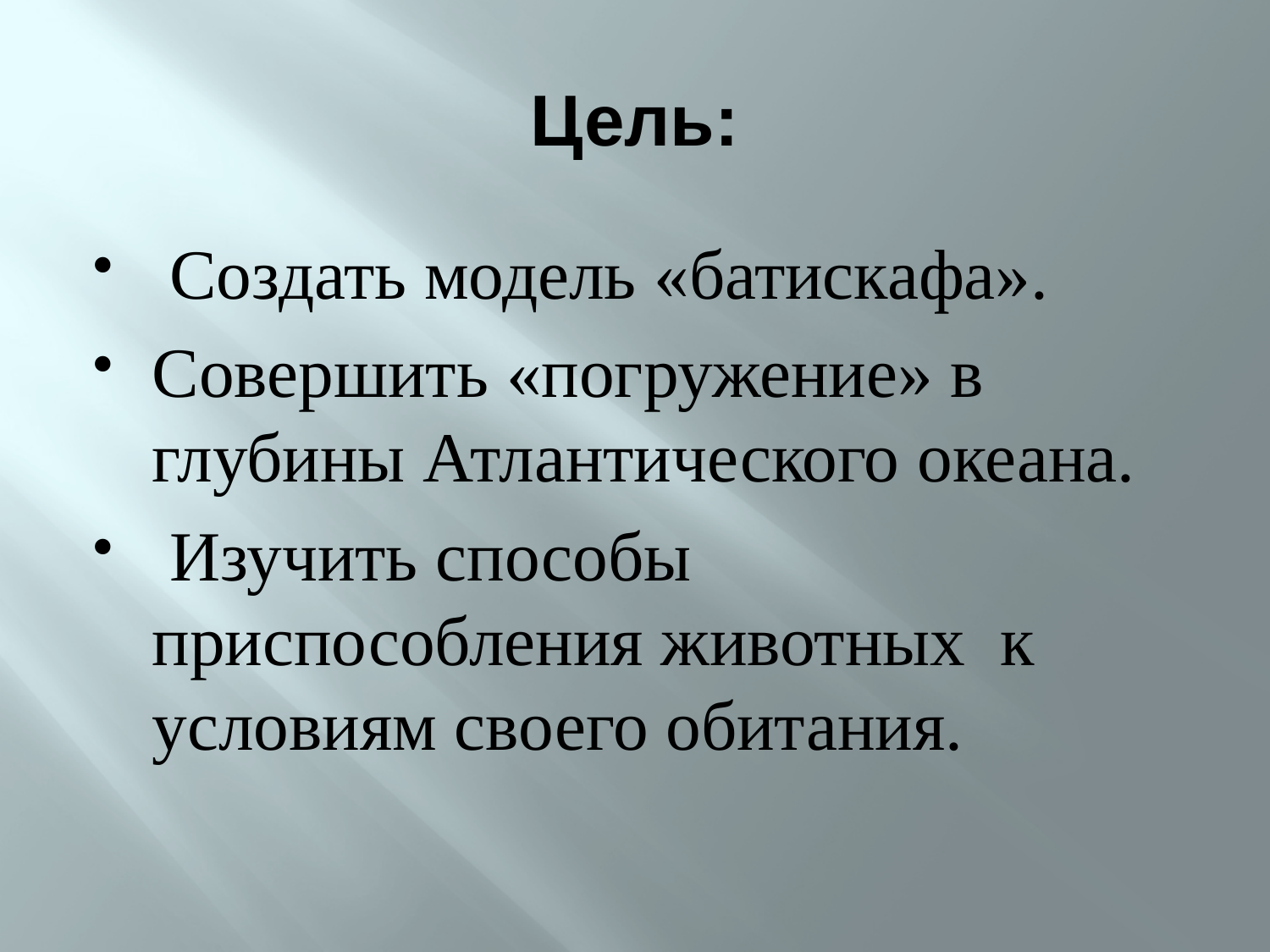

# Цель:
 Создать модель «батискафа».
Совершить «погружение» в глубины Атлантического океана.
 Изучить способы приспособления животных  к условиям своего обитания.